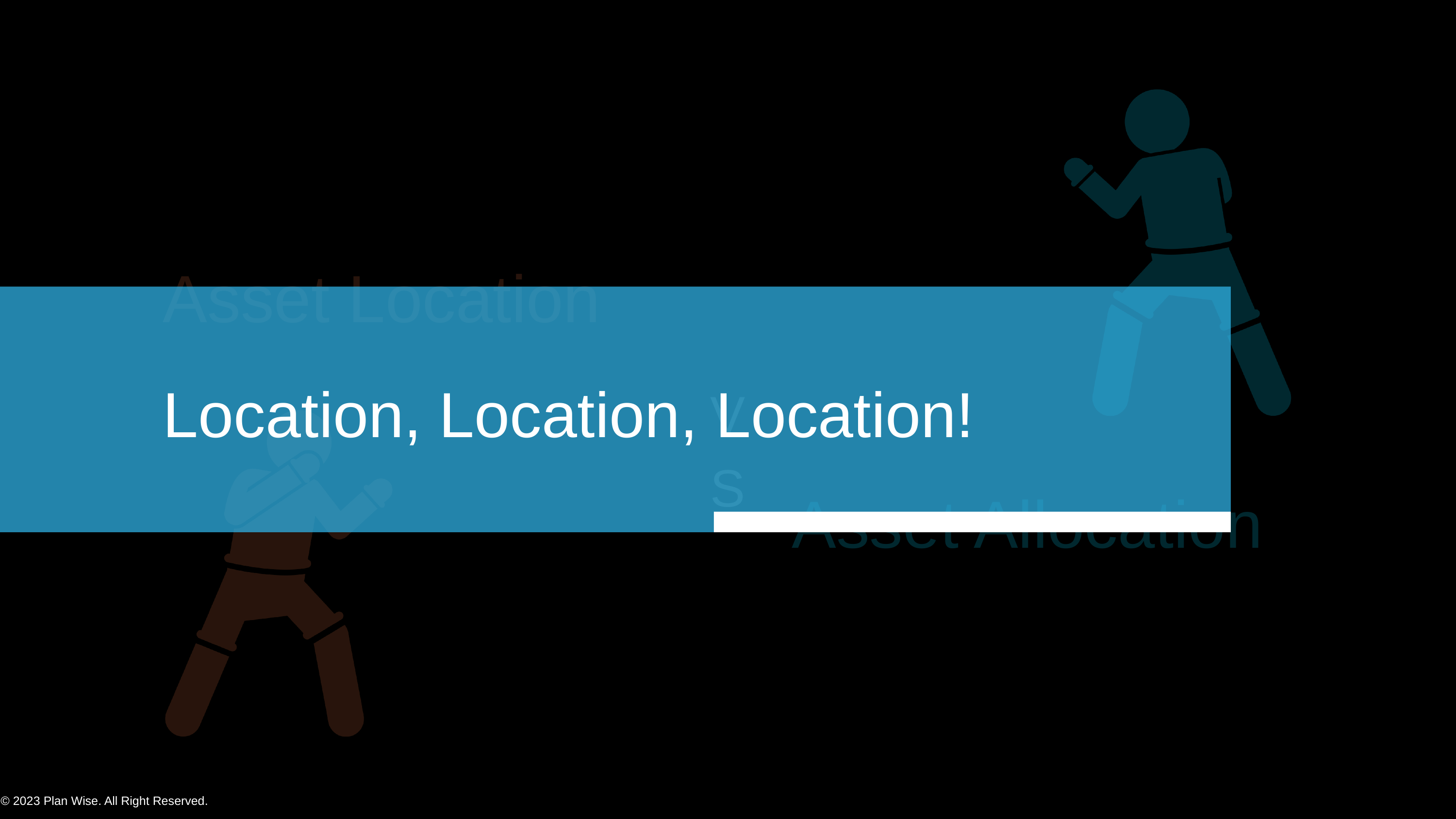

Asset Location

Location, Location, Location!
VS

Asset Allocation

© 2023 Plan Wise. All Right Reserved.